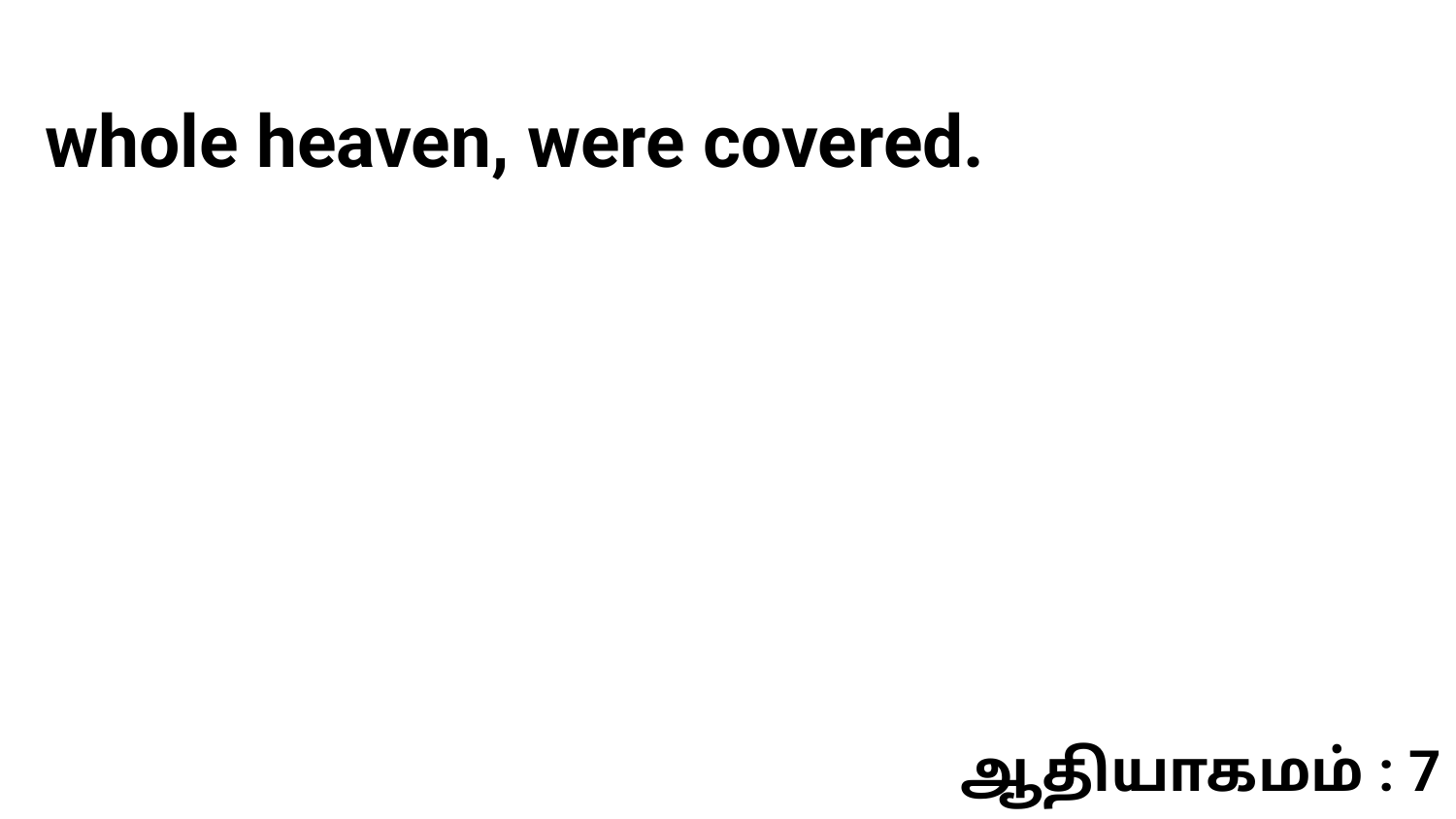

whole heaven, were covered.
ஆதியாகமம் : 7